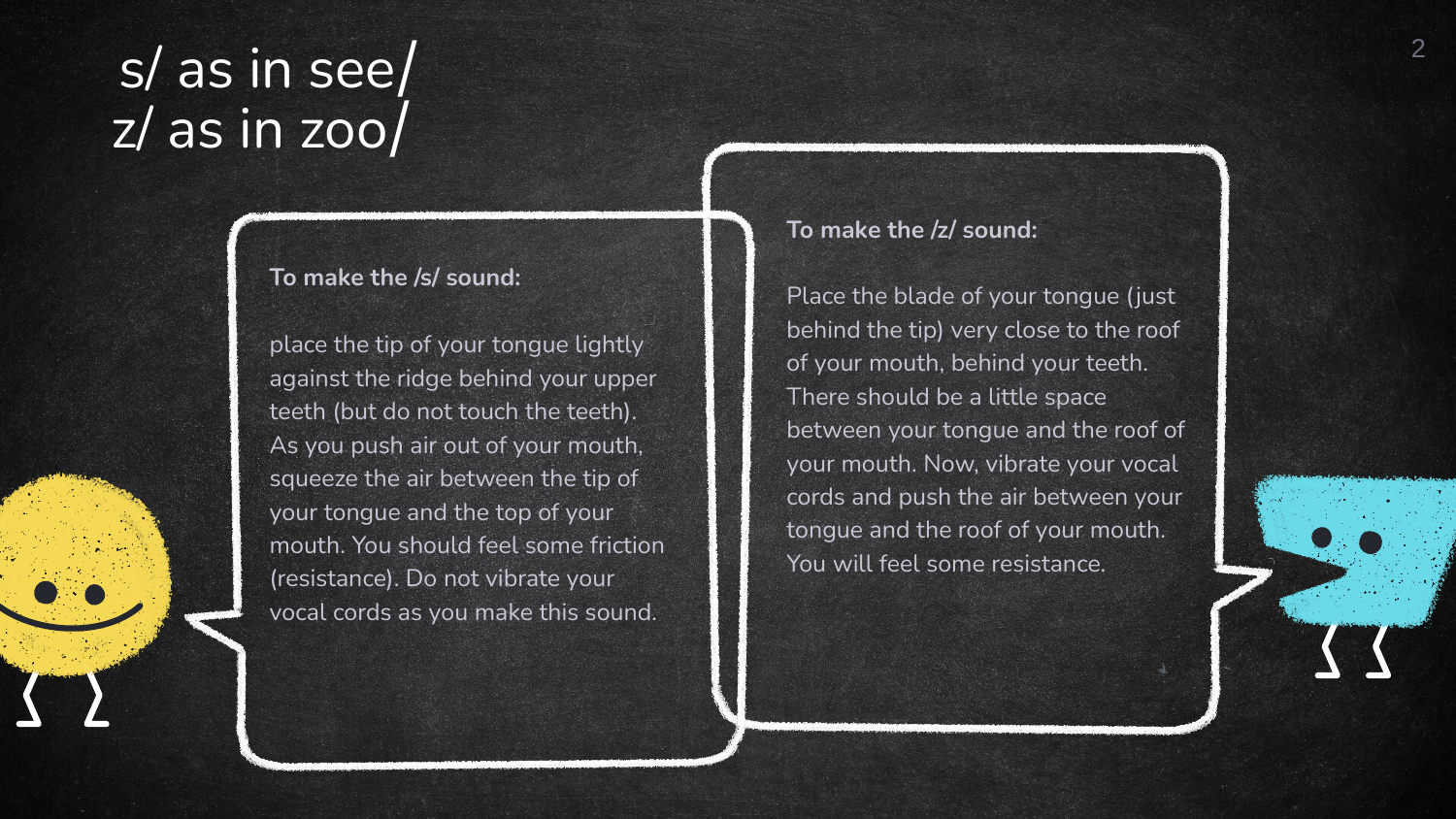

2
# /s/ as in see
/z/ as in zoo
To make the /z/ sound:

Place the blade of your tongue (just behind the tip) very close to the roof of your mouth, behind your teeth. There should be a little space between your tongue and the roof of your mouth. Now, vibrate your vocal cords and push the air between your tongue and the roof of your mouth. You will feel some resistance.
To make the /s/ sound:

place the tip of your tongue lightly against the ridge behind your upper teeth (but do not touch the teeth). As you push air out of your mouth, squeeze the air between the tip of your tongue and the top of your mouth. You should feel some friction (resistance). Do not vibrate your vocal cords as you make this sound.